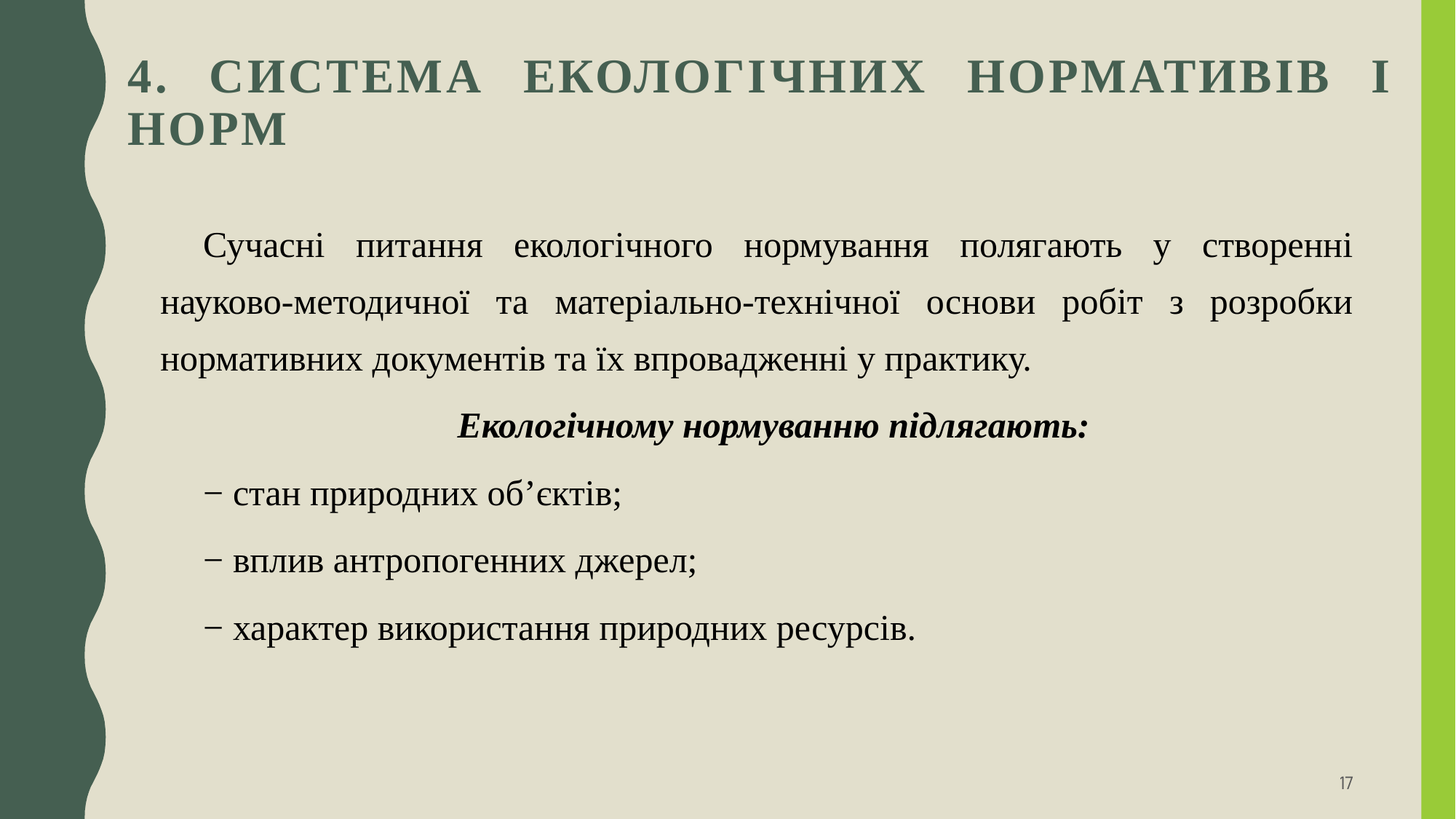

# 4. Система екологічних нормативів і норм
Сучасні питання екологічного нормування полягають у створенні науково-методичної та матеріально-технічної основи робіт з розробки нормативних документів та їх впровадженні у практику.
Екологічному нормуванню підлягають:
− стан природних об’єктів;
− вплив антропогенних джерел;
− характер використання природних ресурсів.

17